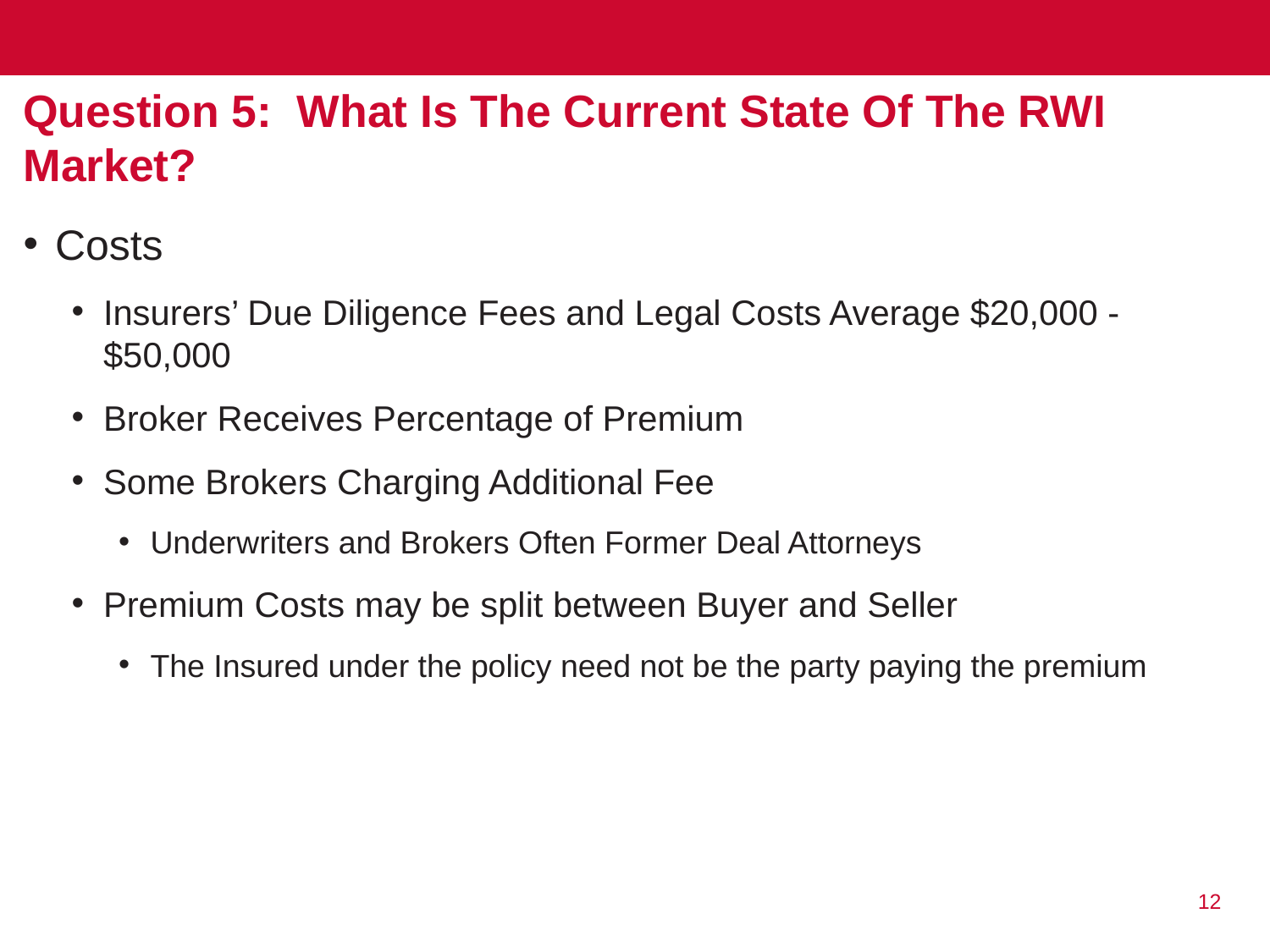

# Question 5:  What Is The Current State Of The RWI Market?
Costs
Insurers’ Due Diligence Fees and Legal Costs Average $20,000 - $50,000
Broker Receives Percentage of Premium
Some Brokers Charging Additional Fee
Underwriters and Brokers Often Former Deal Attorneys
Premium Costs may be split between Buyer and Seller
The Insured under the policy need not be the party paying the premium
12